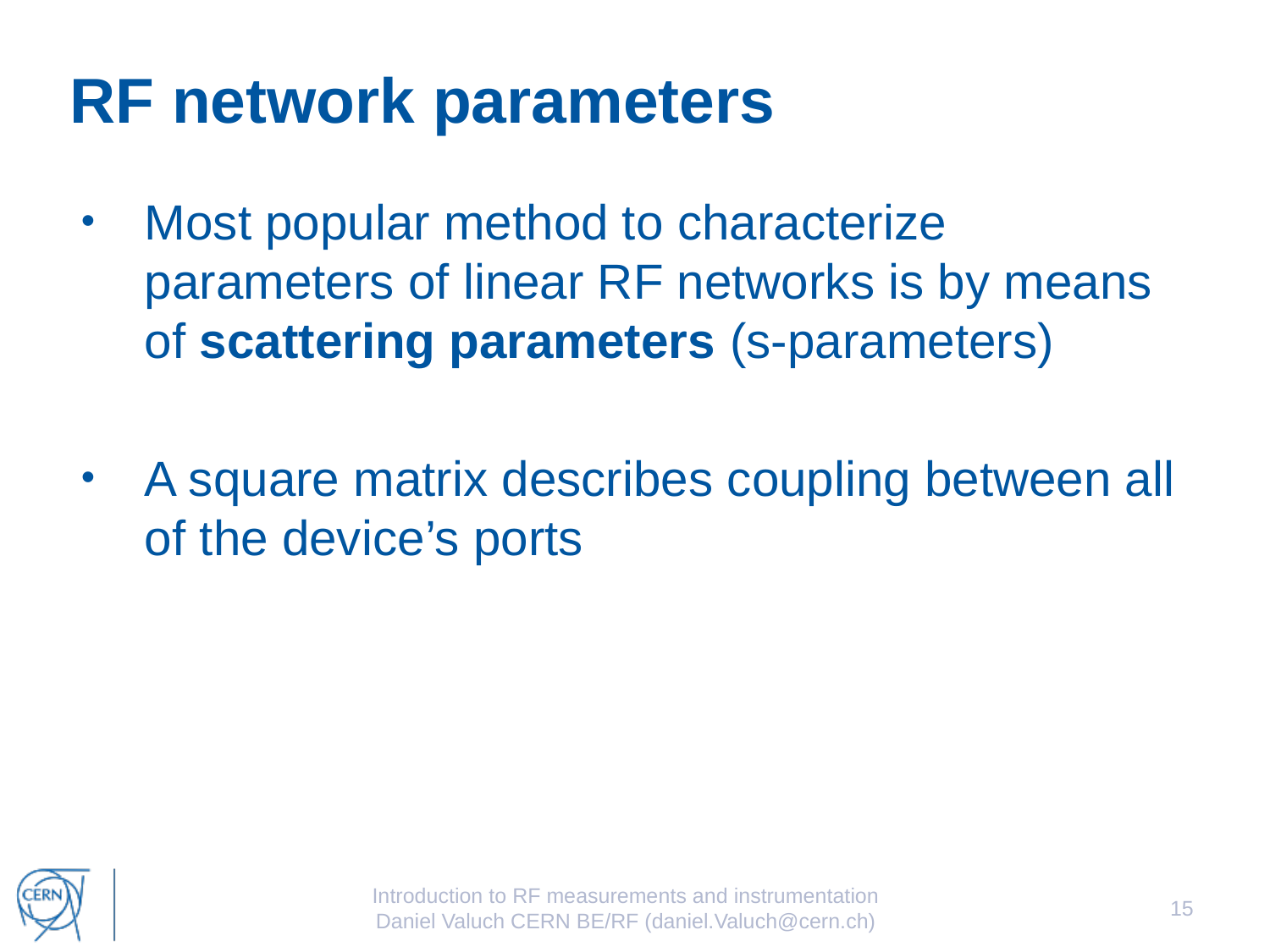

# RF network parameters
Most popular method to characterize parameters of linear RF networks is by means of scattering parameters (s-parameters)

A square matrix describes coupling between all of the device’s ports
Introduction to RF measurements and instrumentation
Daniel Valuch CERN BE/RF (daniel.Valuch@cern.ch)
15